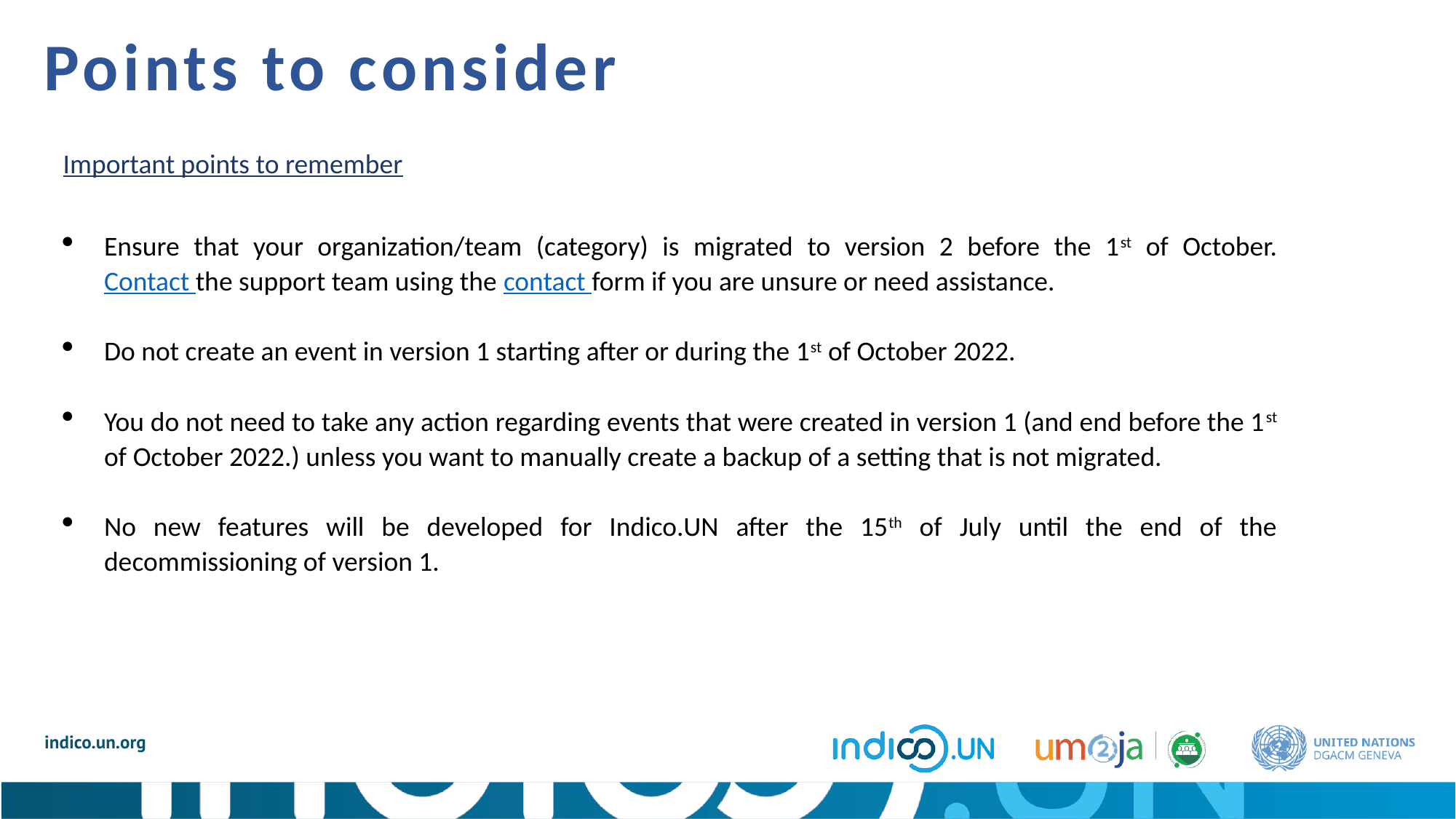

Points to consider
Important points to remember

Ensure that your organization/team (category) is migrated to version 2 before the 1st of October.
Contact the support team using the contact form if you are unsure or need assistance.

Do not create an event in version 1 starting after or during the 1st of October 2022.

You do not need to take any action regarding events that were created in version 1 (and end before the 1st of October 2022.) unless you want to manually create a backup of a setting that is not migrated.

No new features will be developed for Indico.UN after the 15th of July until the end of the decommissioning of version 1.